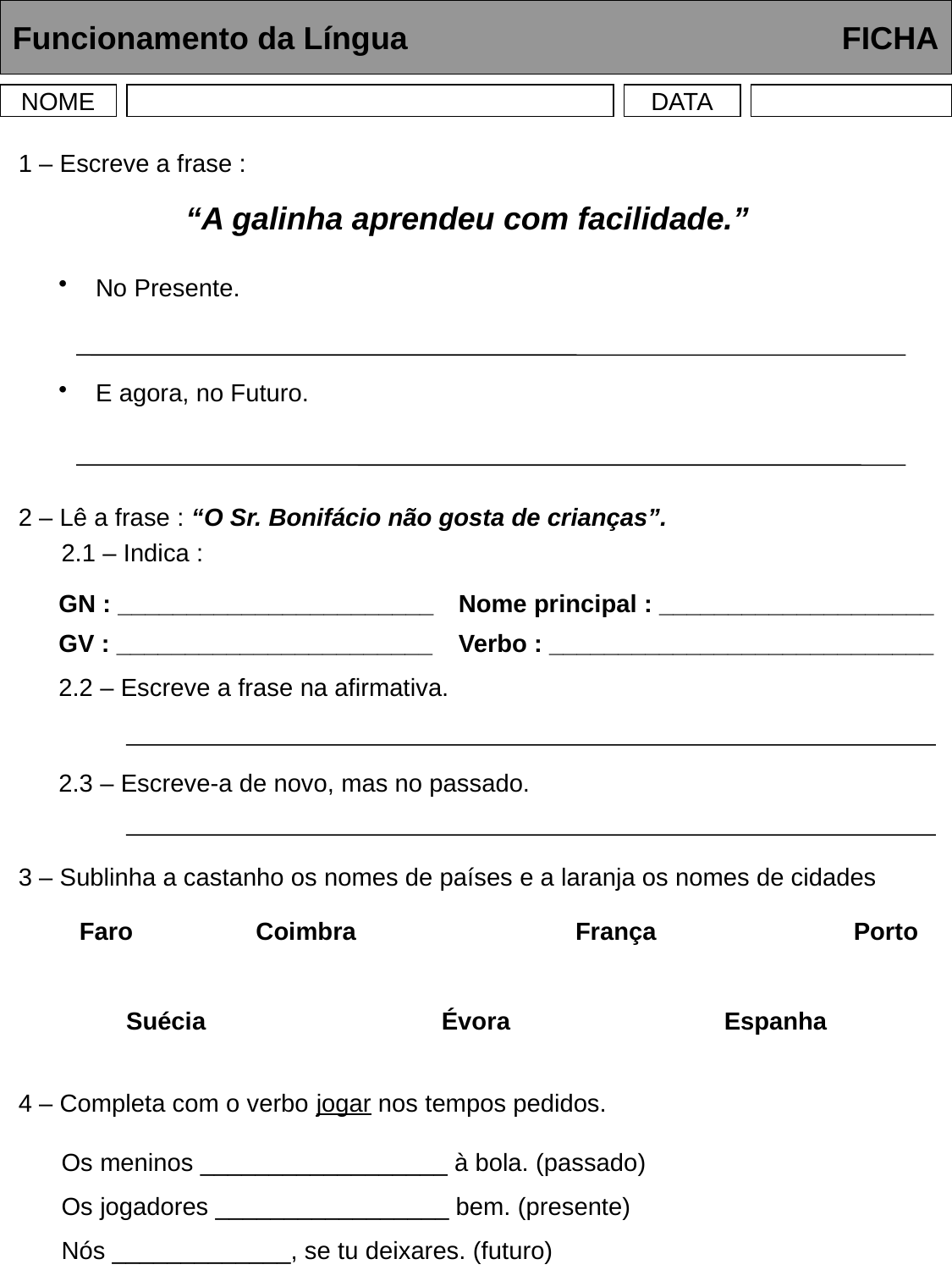

Funcionamento da Língua	      	                      FICHA
NOME

DATA

1 – Escreve a frase :
“A galinha aprendeu com facilidade.”
 No Presente.
 E agora, no Futuro.

2 – Lê a frase : “O Sr. Bonifácio não gosta de crianças”.
2.1 – Indica :
GN : _______________________
Nome principal : ____________________
GV : _______________________
Verbo : ____________________________
2.2 – Escreve a frase na afirmativa.
2.3 – Escreve-a de novo, mas no passado.

3 – Sublinha a castanho os nomes de países e a laranja os nomes de cidades

Faro
Coimbra
França
Porto
Suécia
Évora
Espanha
4 – Completa com o verbo jogar nos tempos pedidos.
Os meninos __________________ à bola. (passado)
Os jogadores _________________ bem. (presente)
Nós _____________, se tu deixares. (futuro)